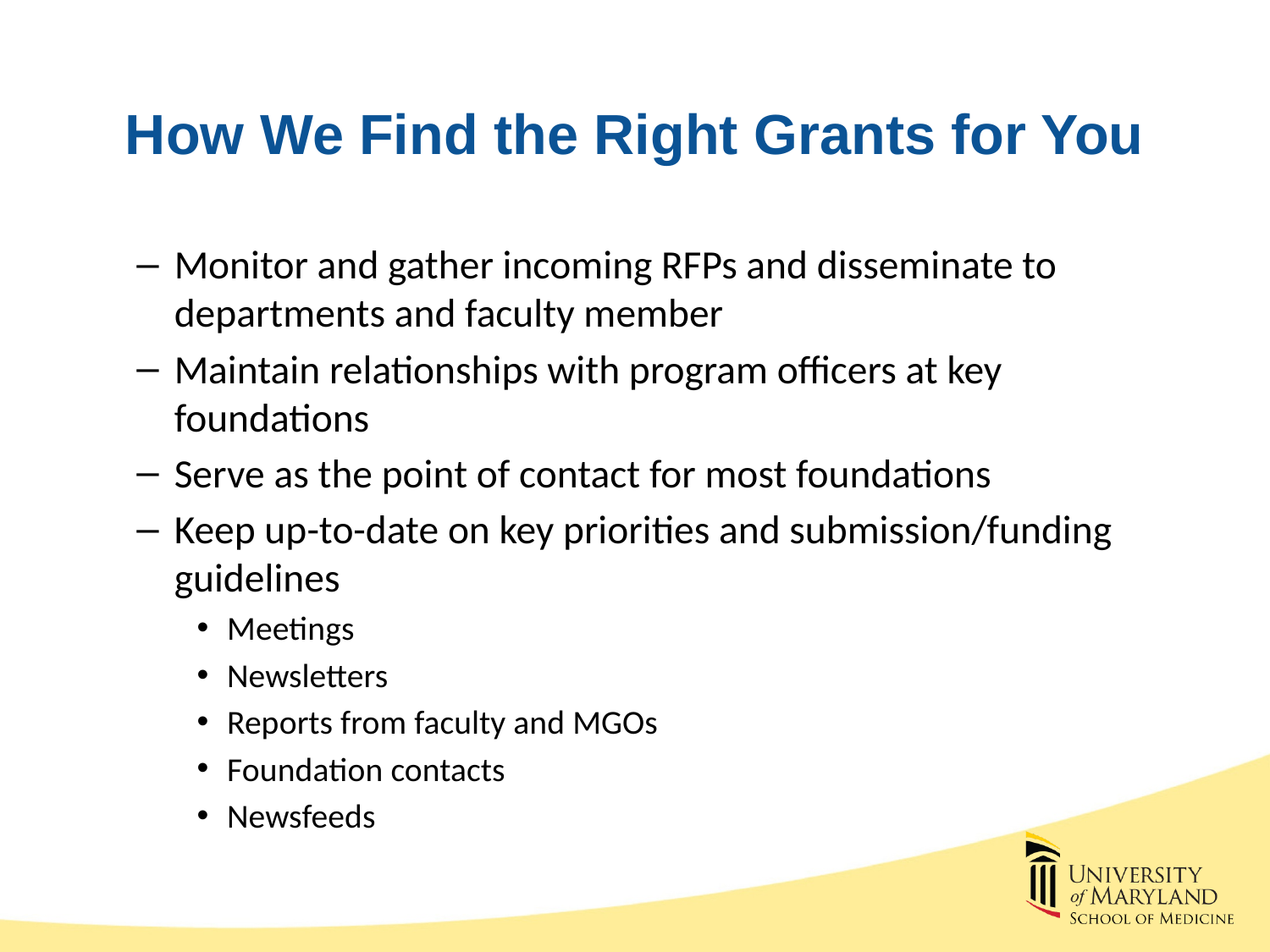

# How We Find the Right Grants for You
Monitor and gather incoming RFPs and disseminate to departments and faculty member
Maintain relationships with program officers at key foundations
Serve as the point of contact for most foundations
Keep up-to-date on key priorities and submission/funding guidelines
Meetings
Newsletters
Reports from faculty and MGOs
Foundation contacts
Newsfeeds